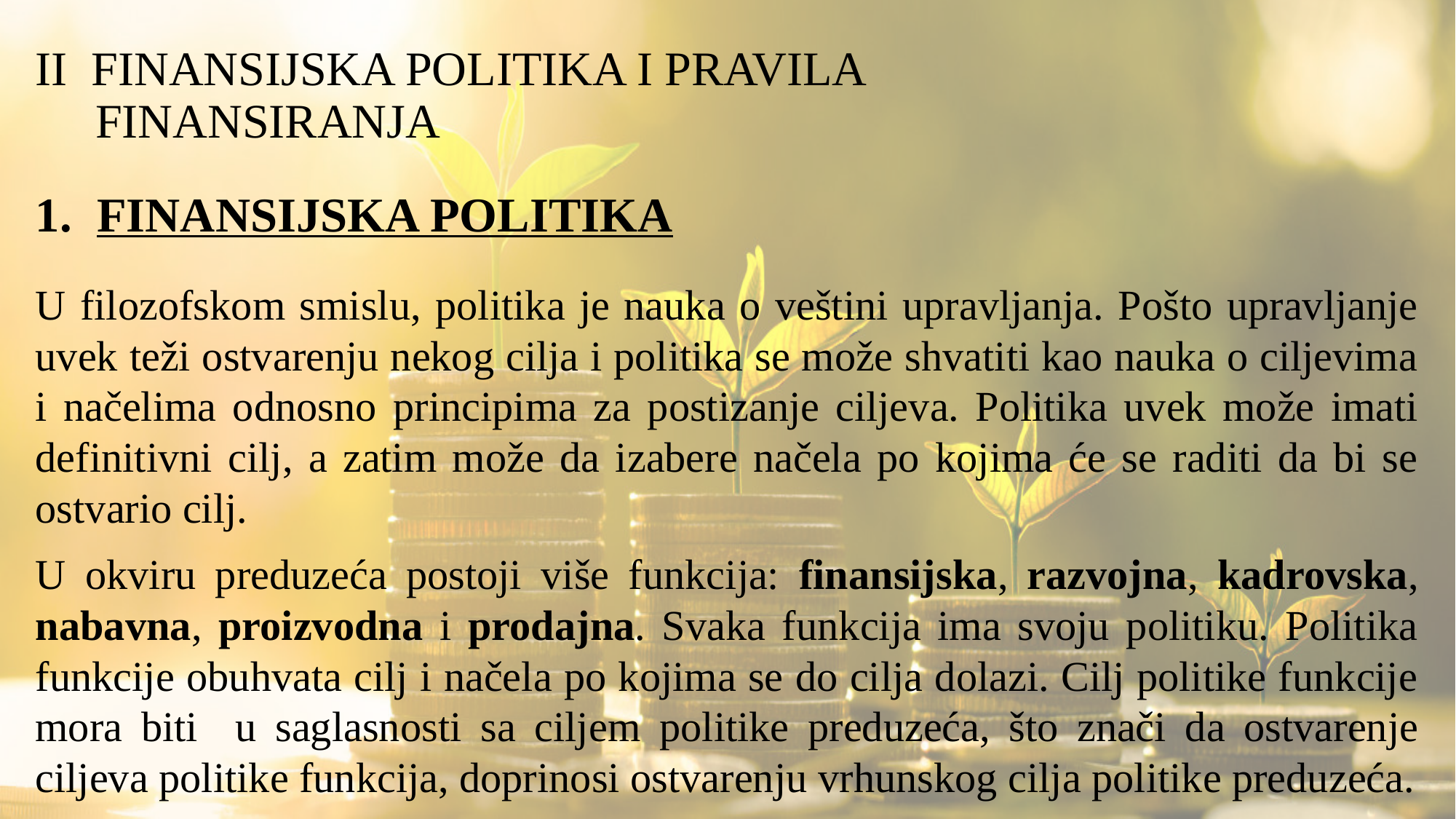

# II  FINANSIJSKA POLITIKA I PRAVILA FINANSIRANJA
FINANSIJSKA POLITIKA

U filozofskom smislu, politika je nauka o veštini upravljanja. Pošto upravljanje uvek teži ostvarenju nekog cilja i politika se može shvatiti kao nauka o ciljevima i načelima odnosno principima za postizanje ciljeva. Politika uvek može imati definitivni cilj, a zatim može da izabere načela po kojima će se raditi da bi se ostvario cilj.
U okviru preduzeća postoji više funkcija: finansijska, razvojna, kadrovska, nabavna, proizvodna i prodajna. Svaka funkcija ima svoju politiku. Politika funkcije obuhvata cilj i načela po kojima se do cilja dolazi. Cilj politike funkcije mora biti  u saglasnosti sa ciljem politike preduzeća, što znači da ostvarenje ciljeva politike funkcija, doprinosi ostvarenju vrhunskog cilja politike preduzeća.